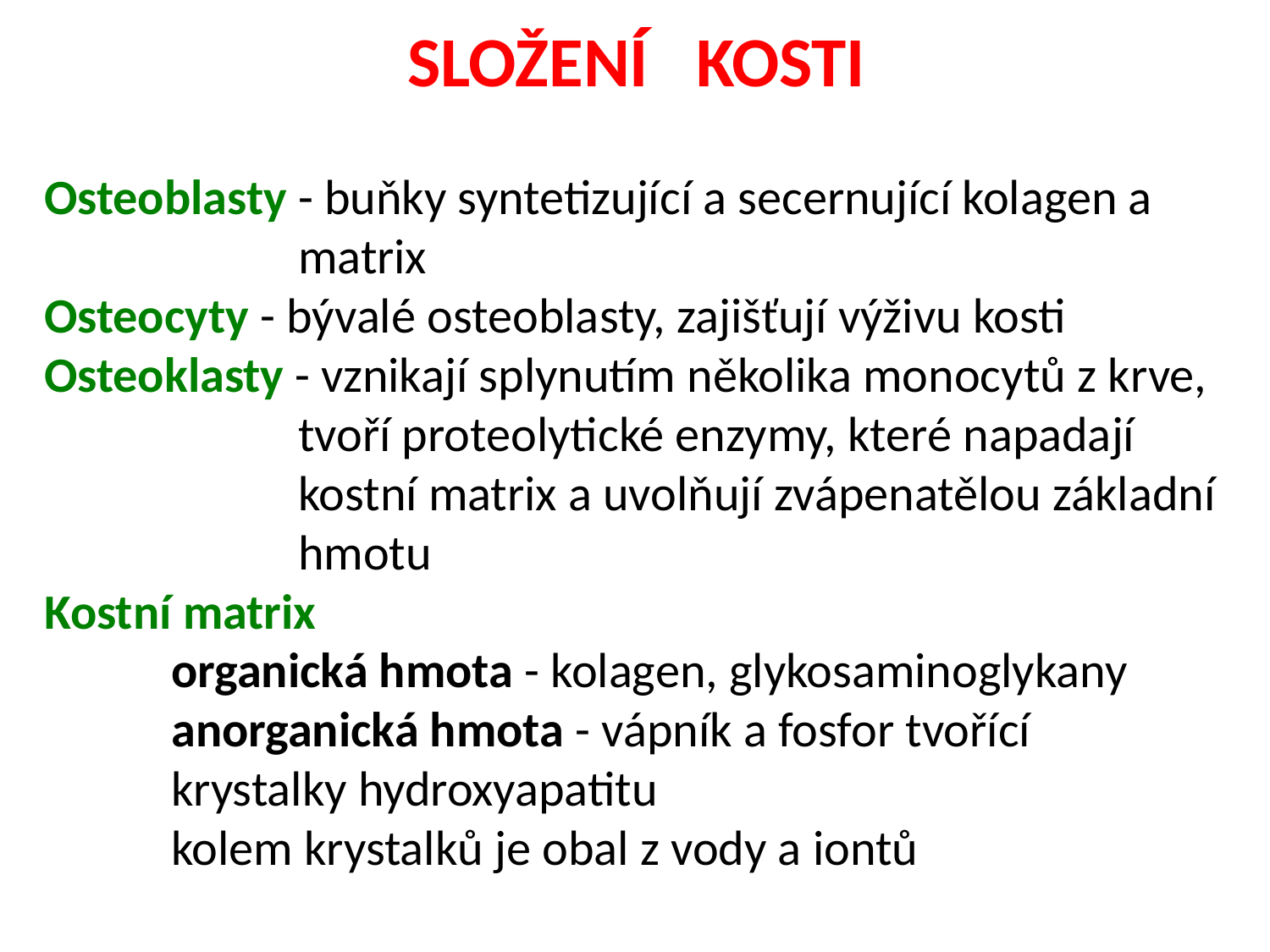

SLOŽENÍ   KOSTI
Osteoblasty - buňky syntetizující a secernující kolagen a 			matrix
Osteocyty - bývalé osteoblasty, zajišťují výživu kosti
Osteoklasty - vznikají splynutím několika monocytů z krve, 		tvoří proteolytické enzymy, které napadají 			kostní matrix a uvolňují zvápenatělou základní 		hmotu
Kostní matrix
	organická hmota - kolagen, glykosaminoglykany
	anorganická hmota - vápník a fosfor tvořící 			krystalky hydroxyapatitu
	kolem krystalků je obal z vody a iontů